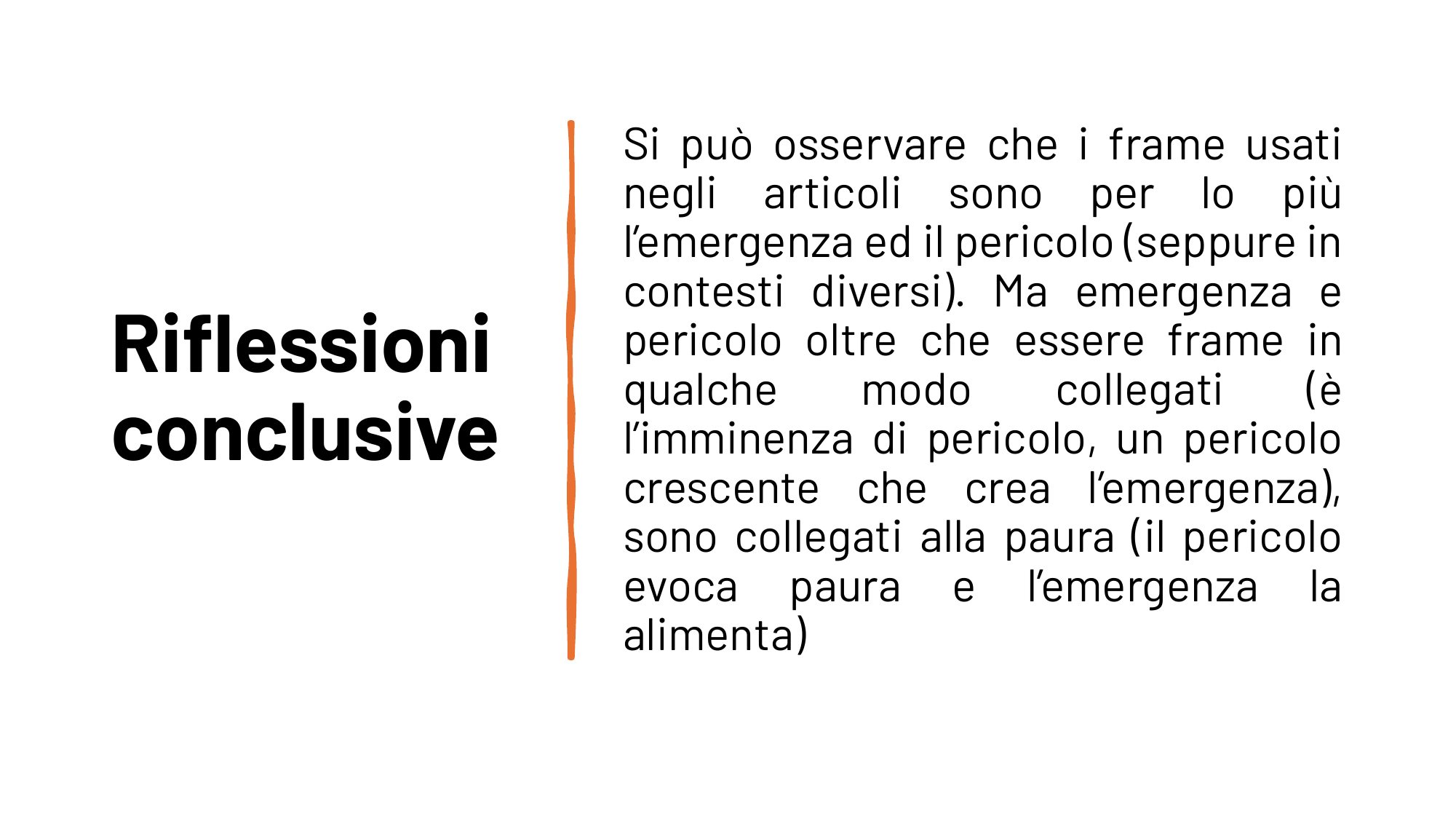

# Riflessioni conclusive
Si può osservare che i frame usati negli articoli sono per lo più l’emergenza ed il pericolo (seppure in contesti diversi). Ma emergenza e pericolo oltre che essere frame in qualche modo collegati (è l’imminenza di pericolo, un pericolo crescente che crea l’emergenza), sono collegati alla paura (il pericolo evoca paura e l’emergenza la alimenta)